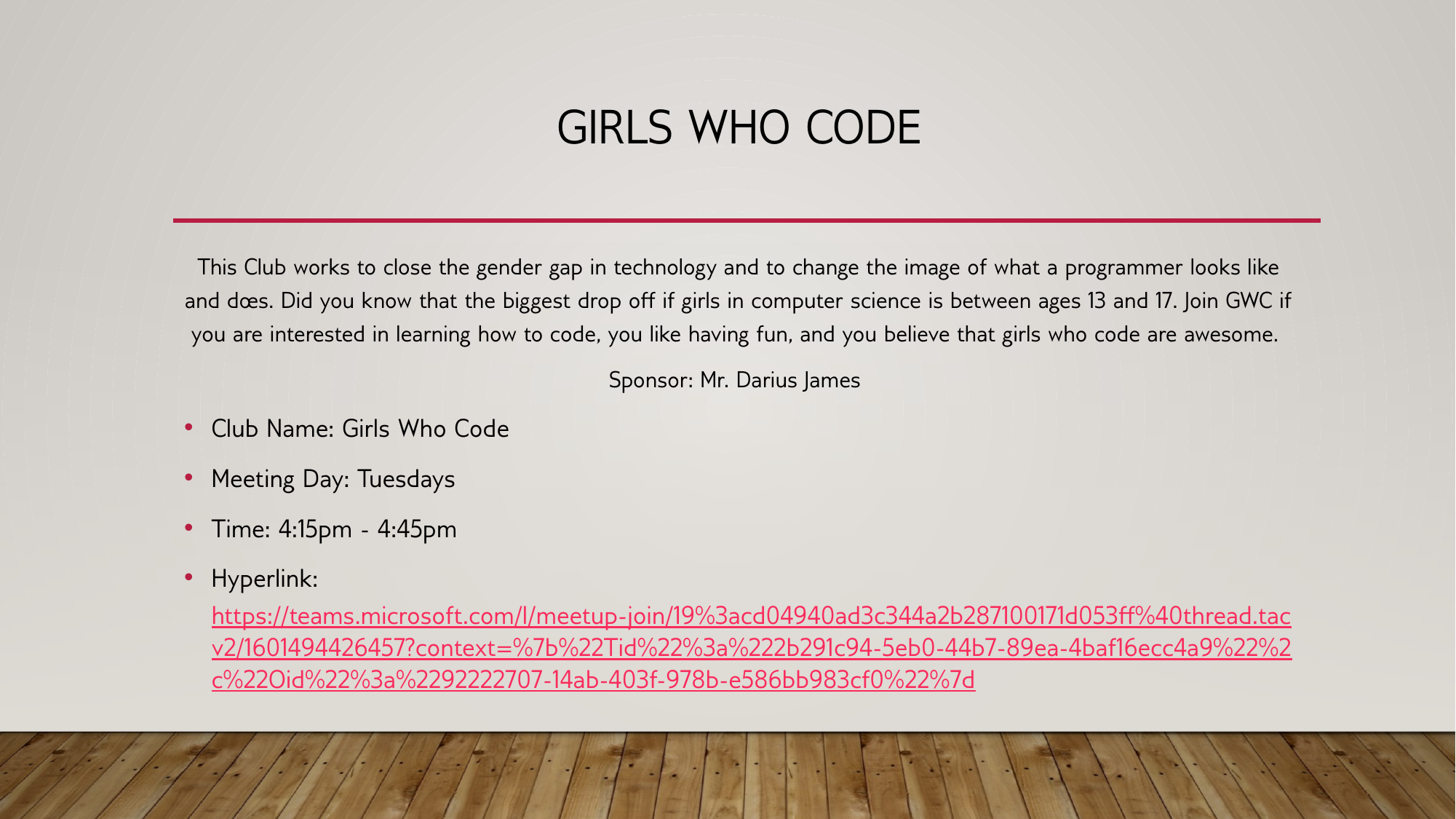

# Girls Who Code
This Club works to close the gender gap in technology and to change the image of what a programmer looks like and does. Did you know that the biggest drop off if girls in computer science is between ages 13 and 17. Join GWC if you are interested in learning how to code, you like having fun, and you believe that girls who code are awesome.
Sponsor: Mr. Darius James
Club Name: Girls Who Code
Meeting Day: Tuesdays
Time: 4:15pm - 4:45pm
Hyperlink: https://teams.microsoft.com/l/meetup-join/19%3acd04940ad3c344a2b287100171d053ff%40thread.tacv2/1601494426457?context=%7b%22Tid%22%3a%222b291c94-5eb0-44b7-89ea-4baf16ecc4a9%22%2c%22Oid%22%3a%2292222707-14ab-403f-978b-e586bb983cf0%22%7d